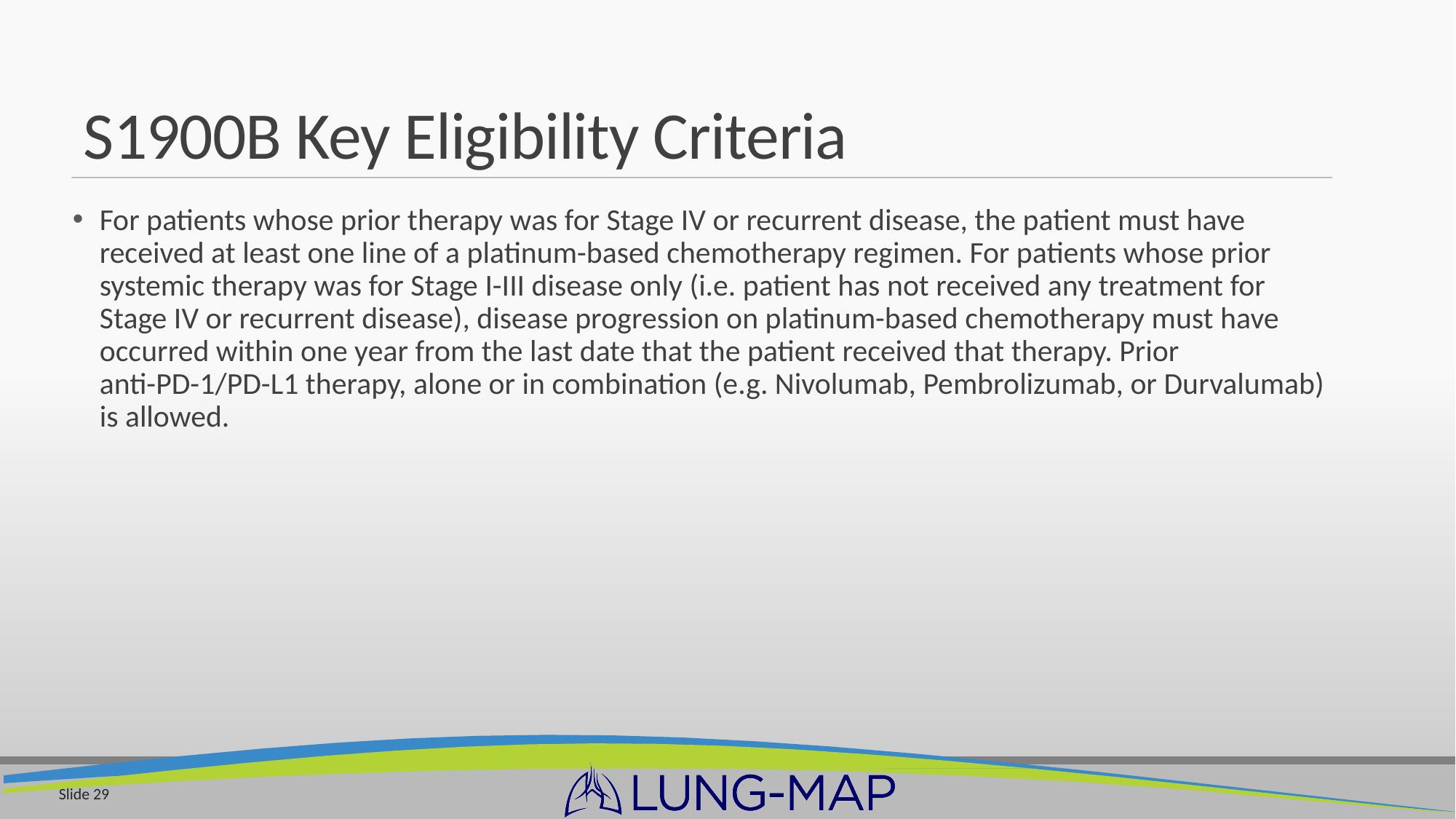

# S1900B Key Eligibility Criteria
For patients whose prior therapy was for Stage IV or recurrent disease, the patient must have received at least one line of a platinum-based chemotherapy regimen. For patients whose prior systemic therapy was for Stage I-III disease only (i.e. patient has not received any treatment for Stage IV or recurrent disease), disease progression on platinum-based chemotherapy must have occurred within one year from the last date that the patient received that therapy. Prior anti-PD-1/PD-L1 therapy, alone or in combination (e.g. Nivolumab, Pembrolizumab, or Durvalumab) is allowed.
Slide 29